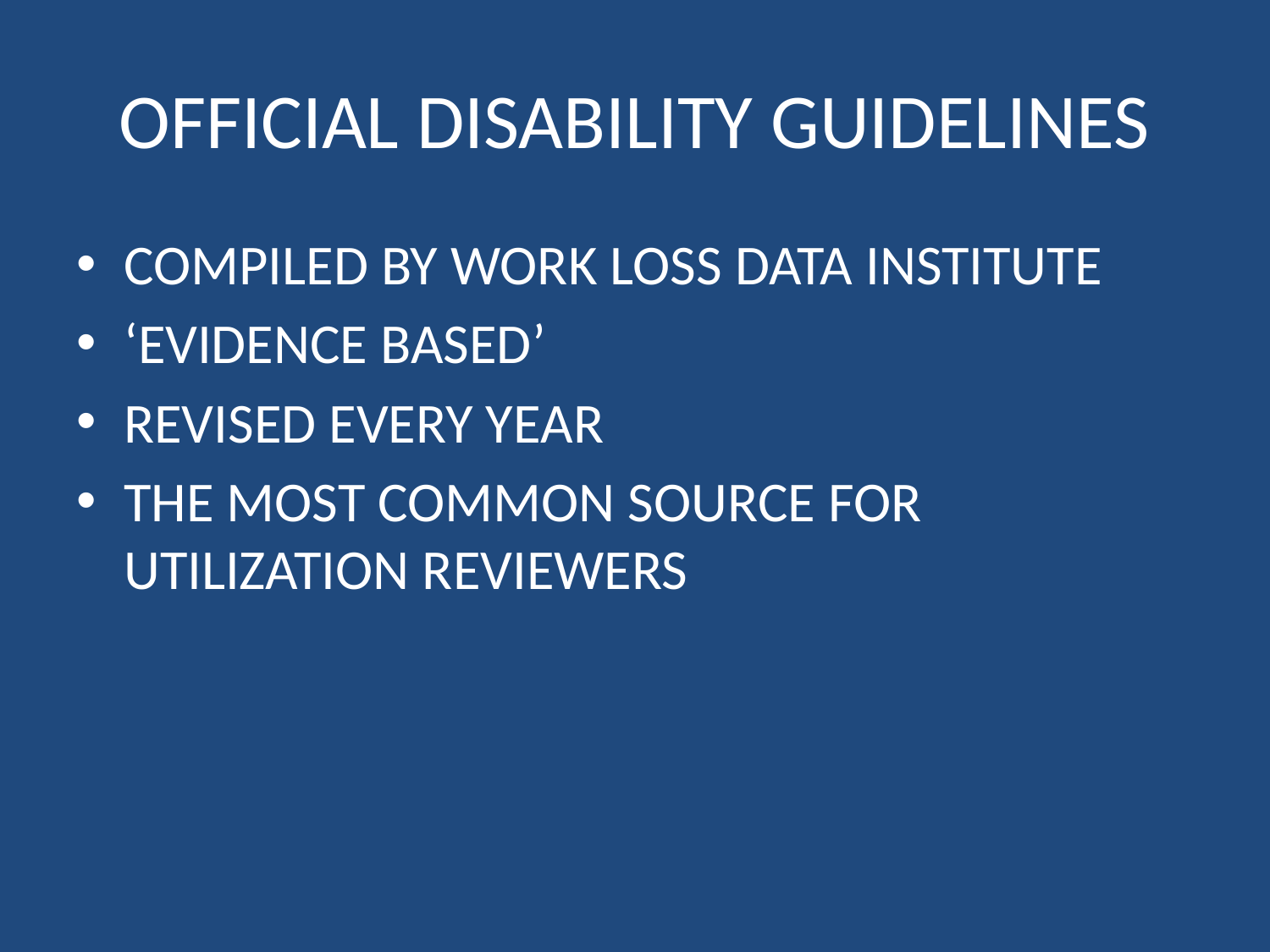

# OFFICIAL DISABILITY GUIDELINES
COMPILED BY WORK LOSS DATA INSTITUTE
‘EVIDENCE BASED’
REVISED EVERY YEAR
THE MOST COMMON SOURCE FOR UTILIZATION REVIEWERS